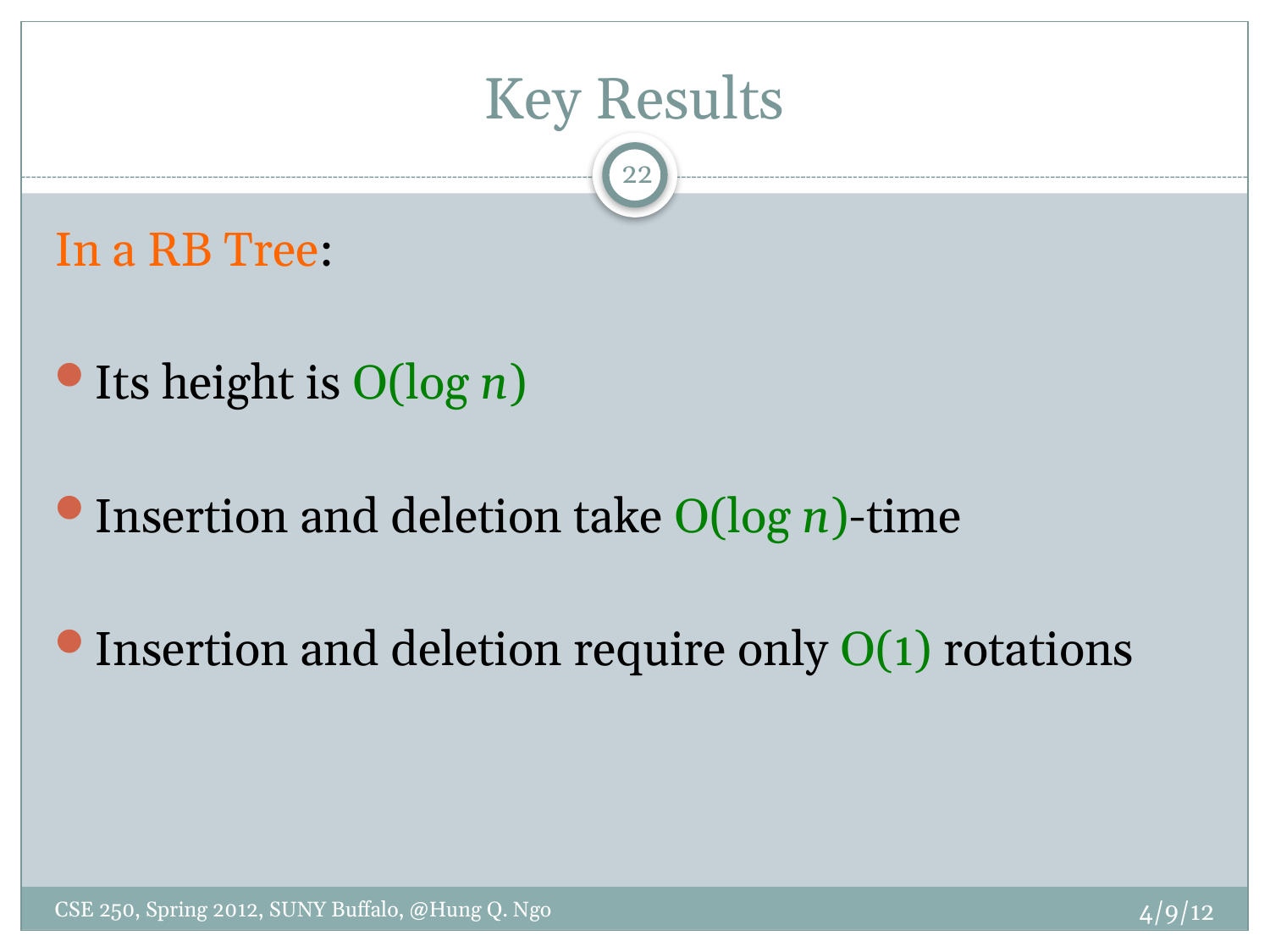

# Key Results
22
In a RB Tree:

Its height is O(log n)

Insertion and deletion take O(log n)-time

Insertion and deletion require only O(1) rotations
4/9/12
CSE 250, Spring 2012, SUNY Buffalo, @Hung Q. Ngo